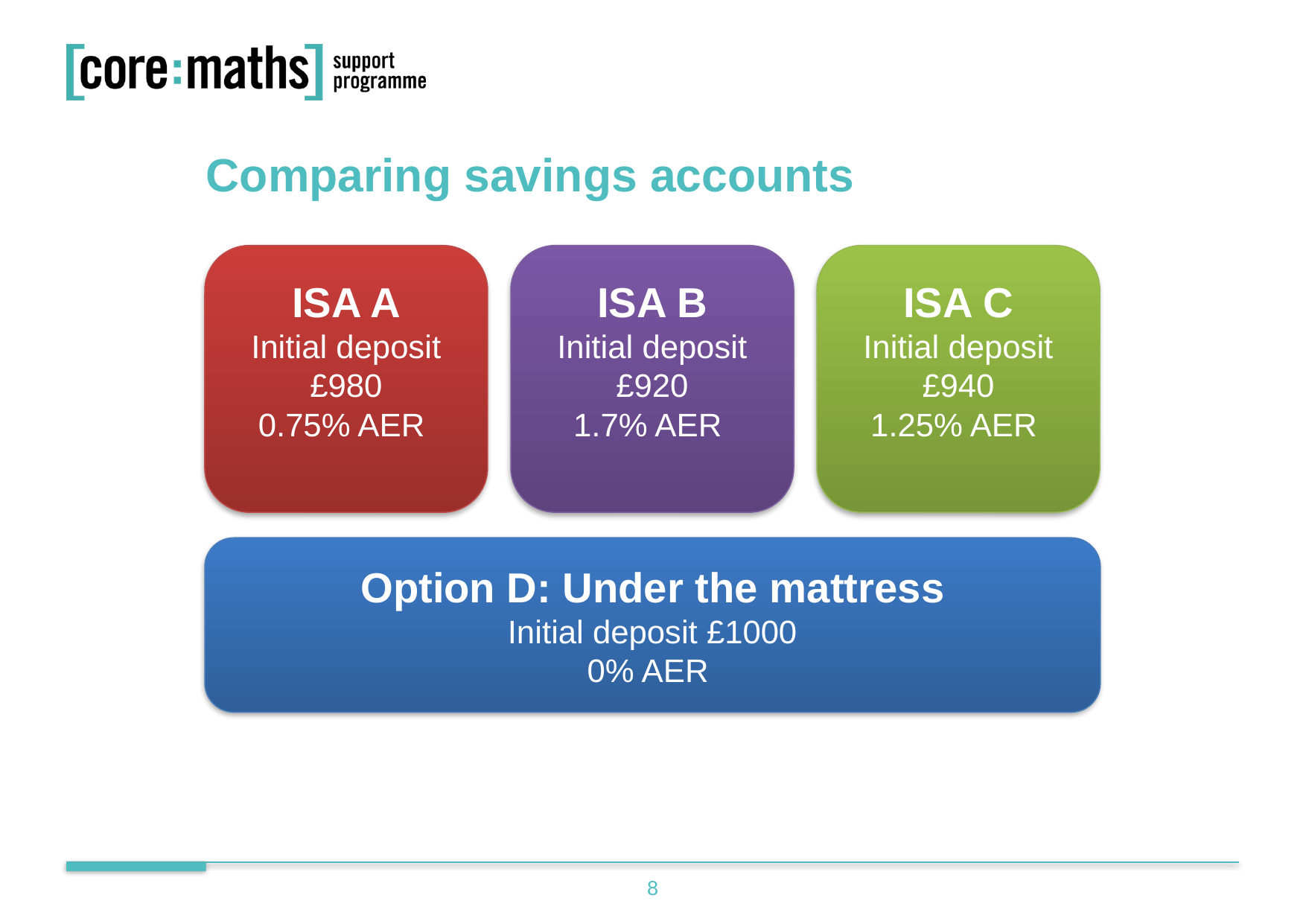

Comparing savings accounts
ISA A
Initial deposit £980
0.75% AER

ISA B
Initial deposit £920
1.7% AER

ISA C
Initial deposit £940
1.25% AER

Option D: Under the mattress
Initial deposit £1000
0% AER
8